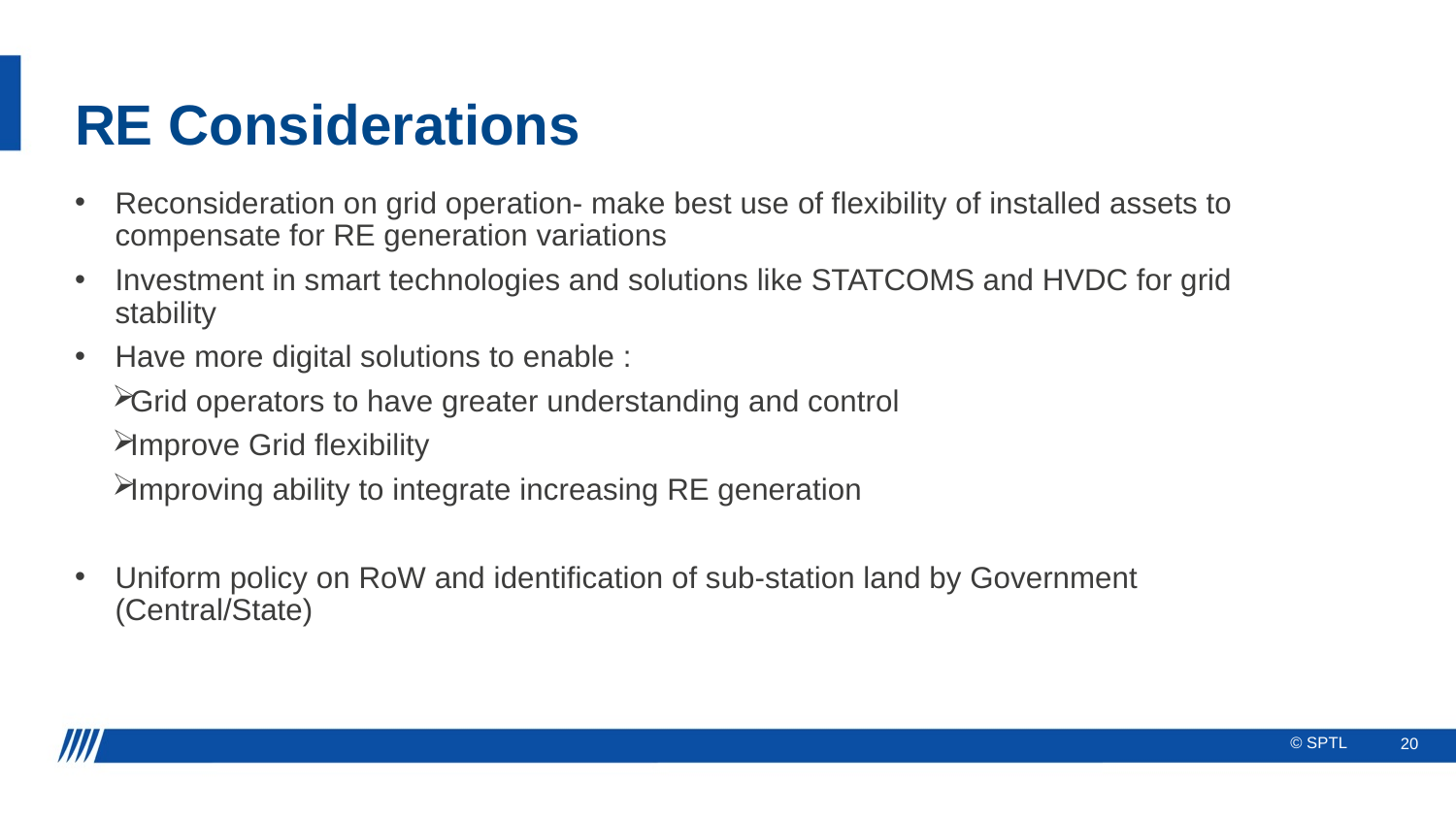

# RE Considerations
Reconsideration on grid operation- make best use of flexibility of installed assets to compensate for RE generation variations
Investment in smart technologies and solutions like STATCOMS and HVDC for grid stability
Have more digital solutions to enable :
Grid operators to have greater understanding and control
Improve Grid flexibility
Improving ability to integrate increasing RE generation

Uniform policy on RoW and identification of sub-station land by Government (Central/State)

© SPTL
20